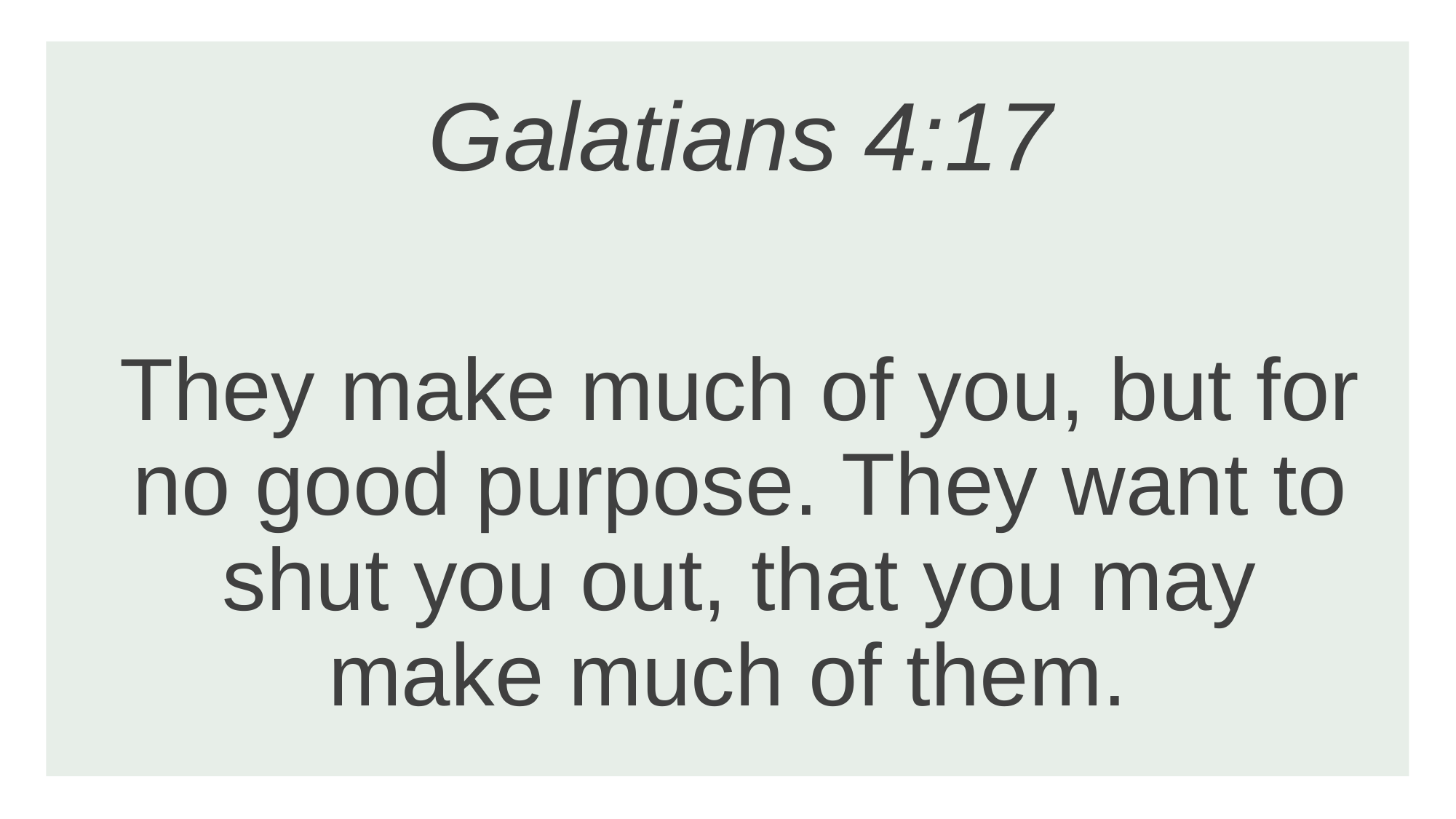

# Galatians 4:17 They make much of you, but for no good purpose. They want to shut you out, that you may make much of them.